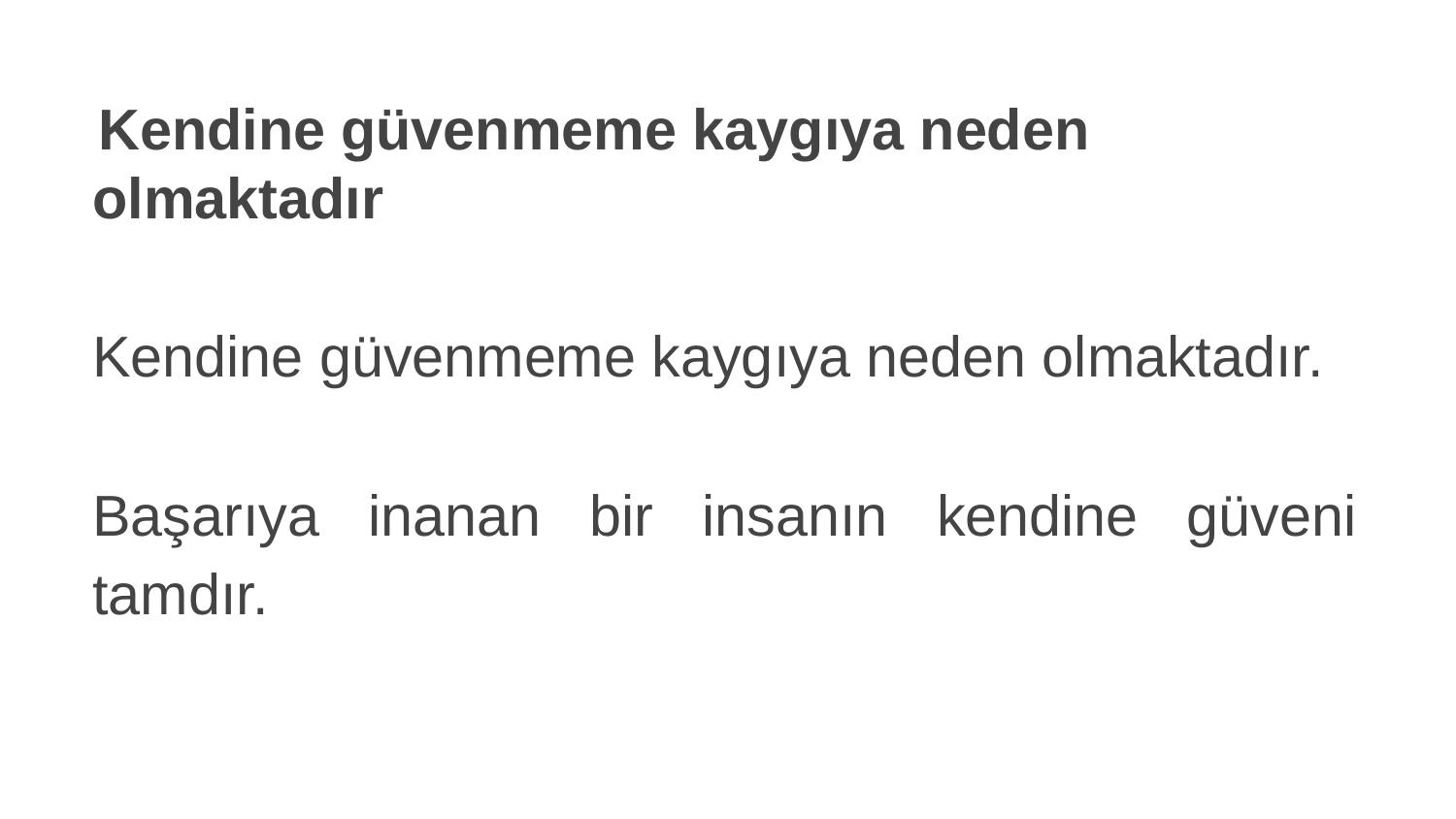

# Kendine güvenmeme kaygıya neden olmaktadır

Kendine güvenmeme kaygıya neden olmaktadır.

Başarıya inanan bir insanın kendine güveni tamdır.